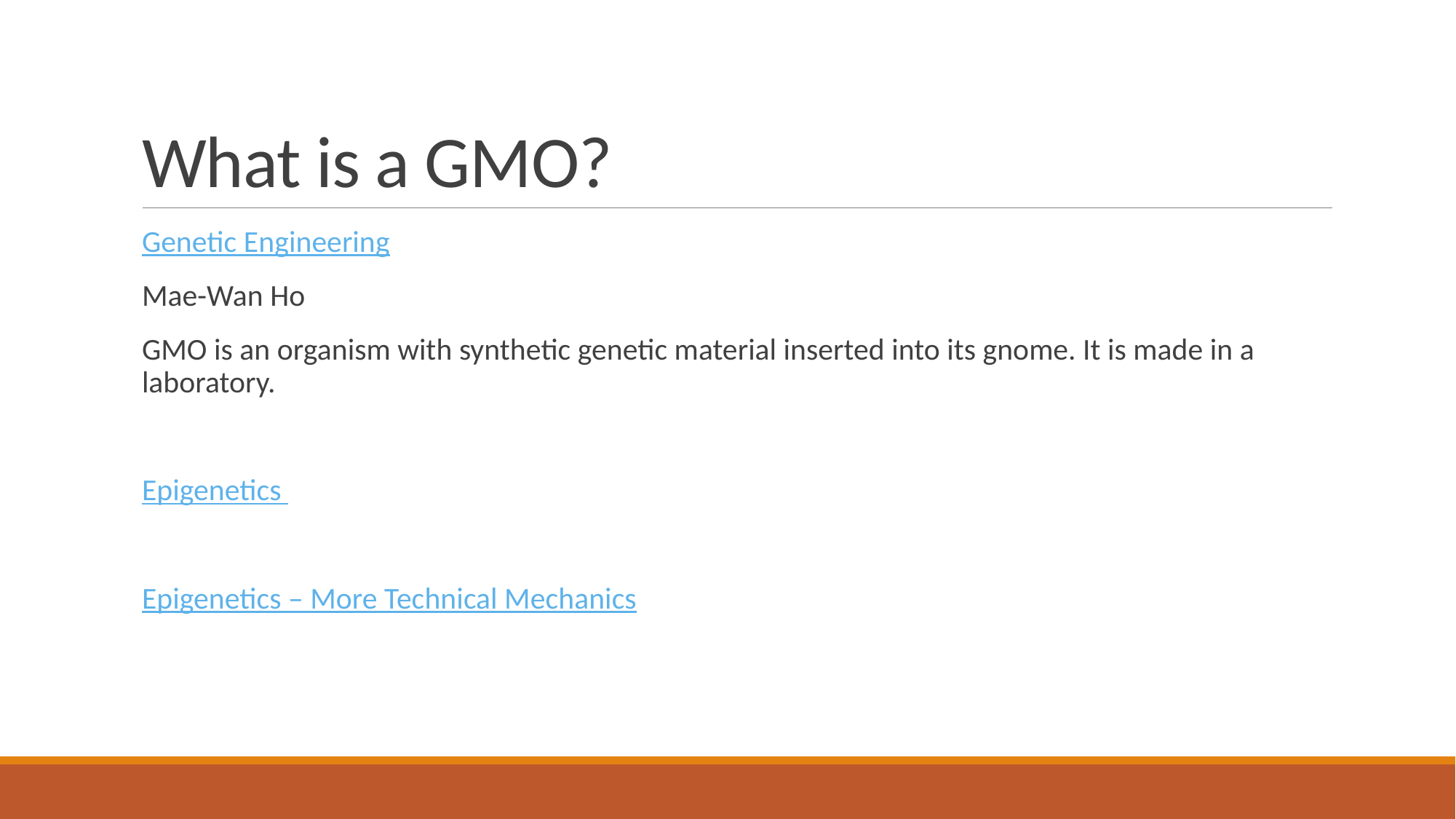

# What is a GMO?
Genetic Engineering
Mae-Wan Ho
GMO is an organism with synthetic genetic material inserted into its gnome. It is made in a laboratory.

Epigenetics

Epigenetics – More Technical Mechanics